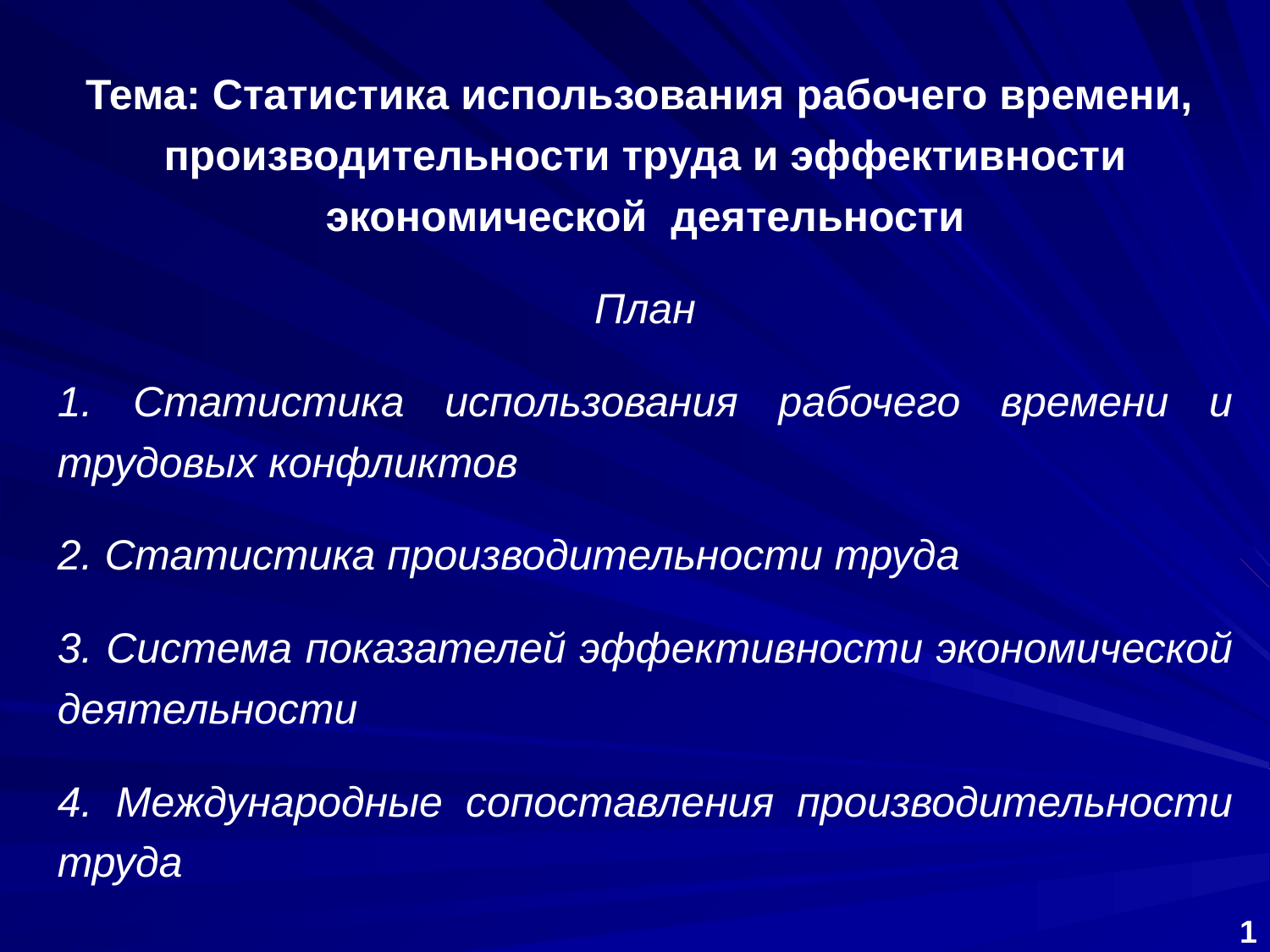

Тема: Статистика использования рабочего времени,
производительности труда и эффективности экономической  деятельности
План
1. Статистика использования рабочего времени и трудовых конфликтов
2. Статистика производительности труда
3. Система показателей эффективности экономической деятельности
4. Международные сопоставления производительности труда

1